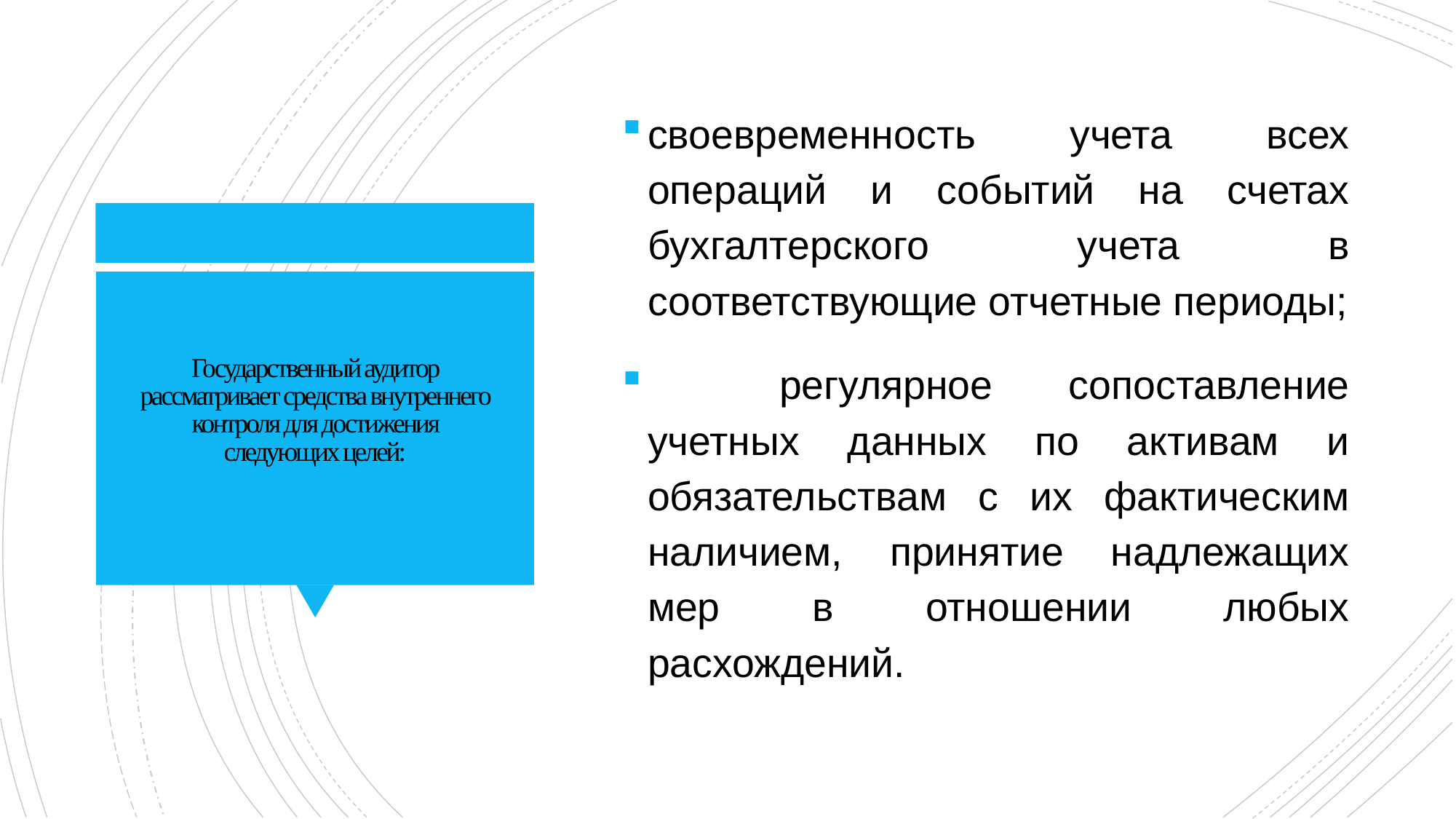

своевременность учета всех операций и событий на счетах бухгалтерского учета в соответствующие отчетные периоды;
      регулярное сопоставление учетных данных по активам и обязательствам с их фактическим наличием, принятие надлежащих мер в отношении любых расхождений.

# Государственный аудитор рассматривает средства внутреннего контроля для достижения следующих целей: